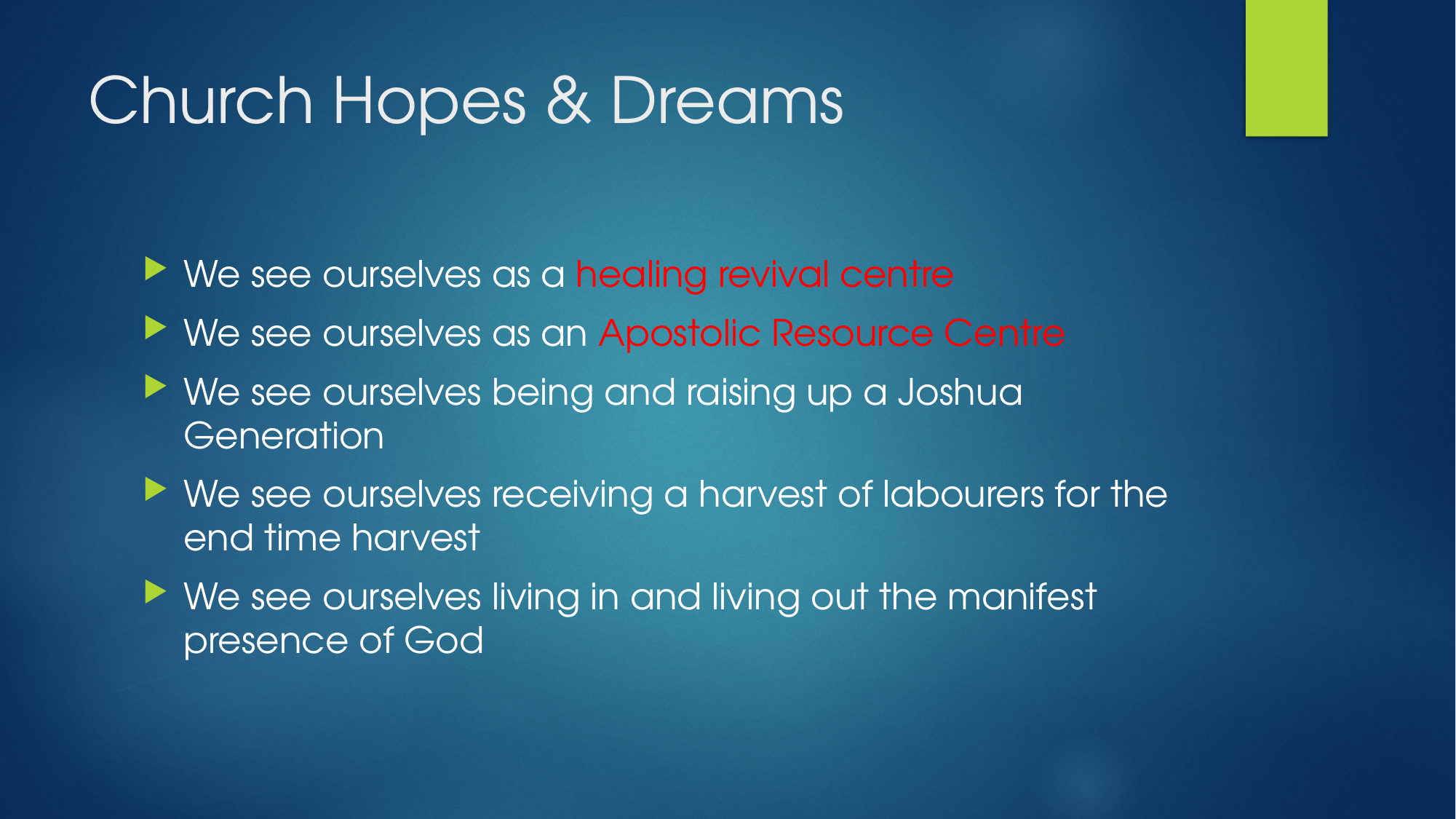

# Church Hopes & Dreams
We see ourselves as a healing revival centre
We see ourselves as an Apostolic Resource Centre
We see ourselves being and raising up a Joshua Generation
We see ourselves receiving a harvest of labourers for the end time harvest
We see ourselves living in and living out the manifest presence of God